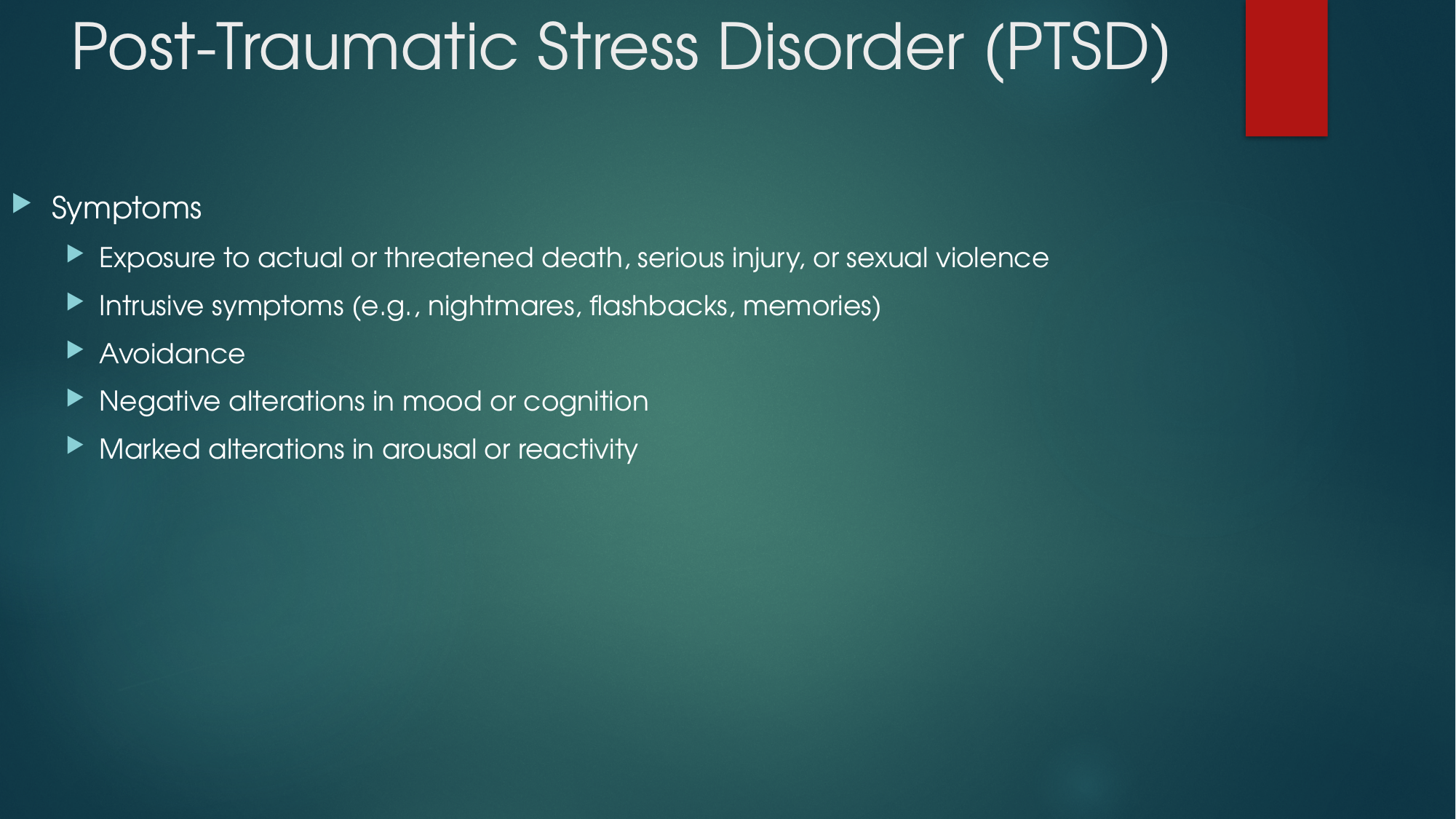

# Post-Traumatic Stress Disorder (PTSD)
Symptoms
Exposure to actual or threatened death, serious injury, or sexual violence
Intrusive symptoms (e.g., nightmares, flashbacks, memories)
Avoidance
Negative alterations in mood or cognition
Marked alterations in arousal or reactivity